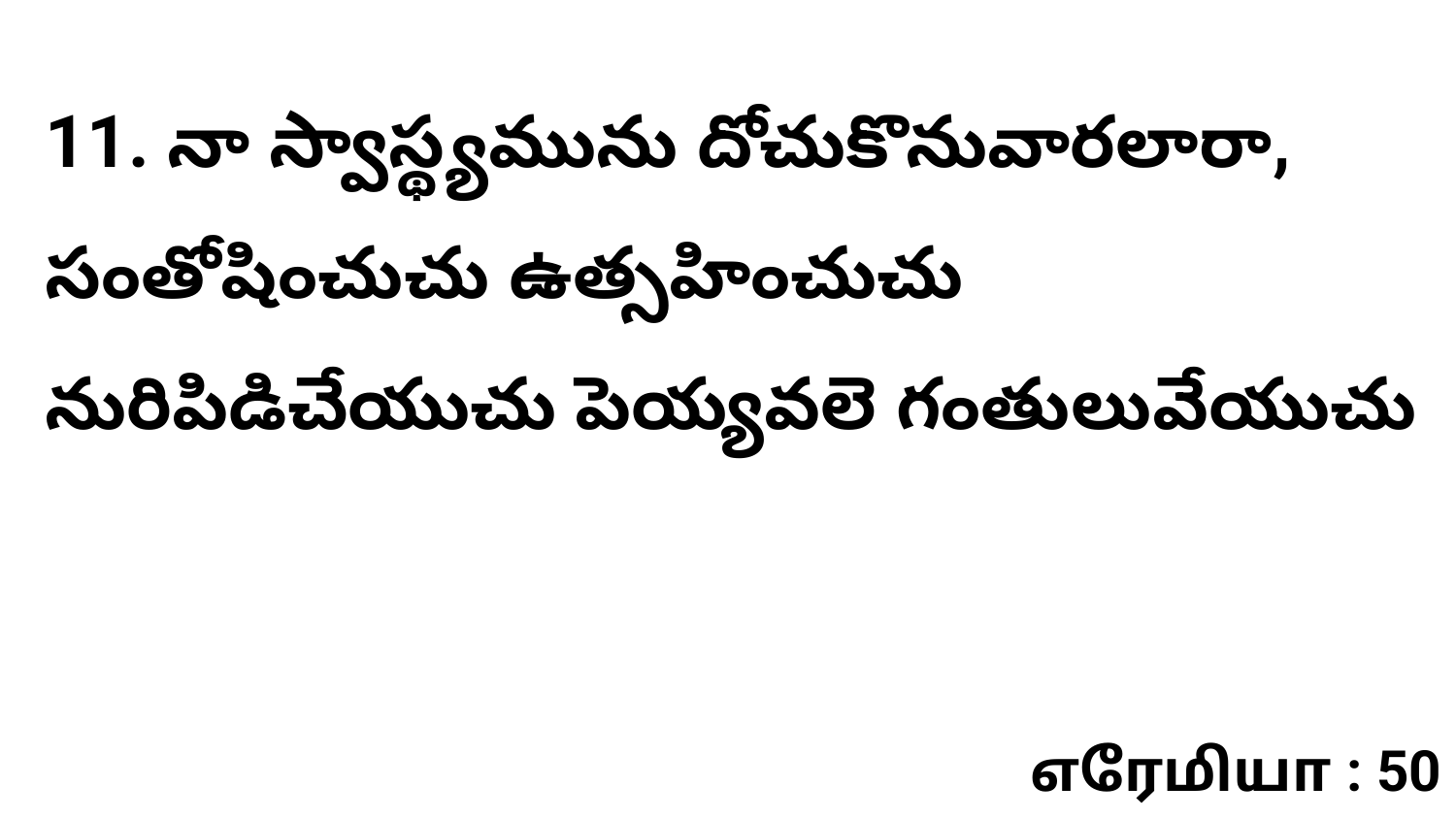

11. నా స్వాస్థ్యమును దోచుకొనువారలారా, సంతోషించుచు ఉత్సహించుచు నురిపిడిచేయుచు పెయ్యవలె గంతులువేయుచు
எரேமியா : 50